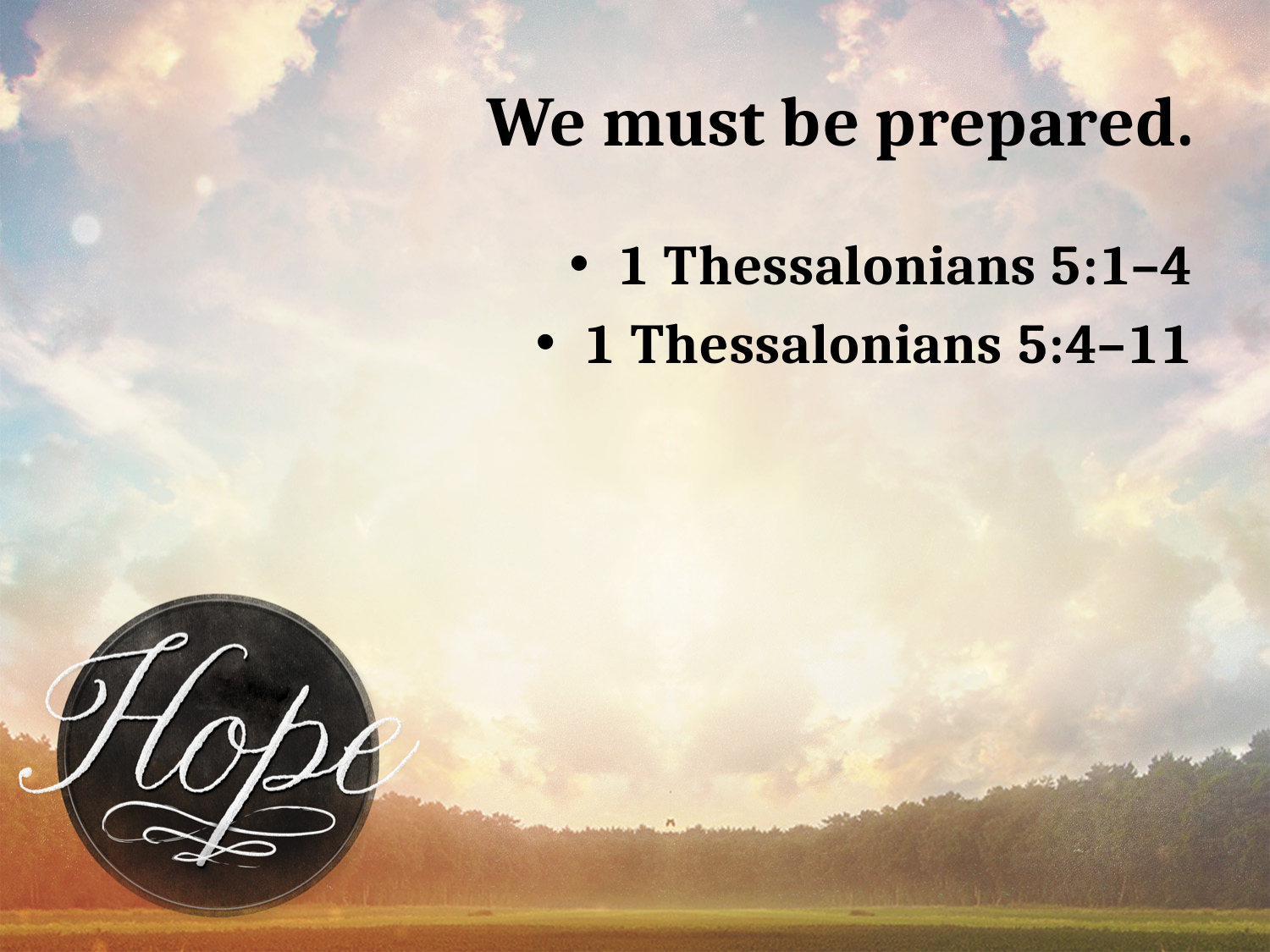

# We must be prepared.
1 Thessalonians 5:1–4
1 Thessalonians 5:4–11